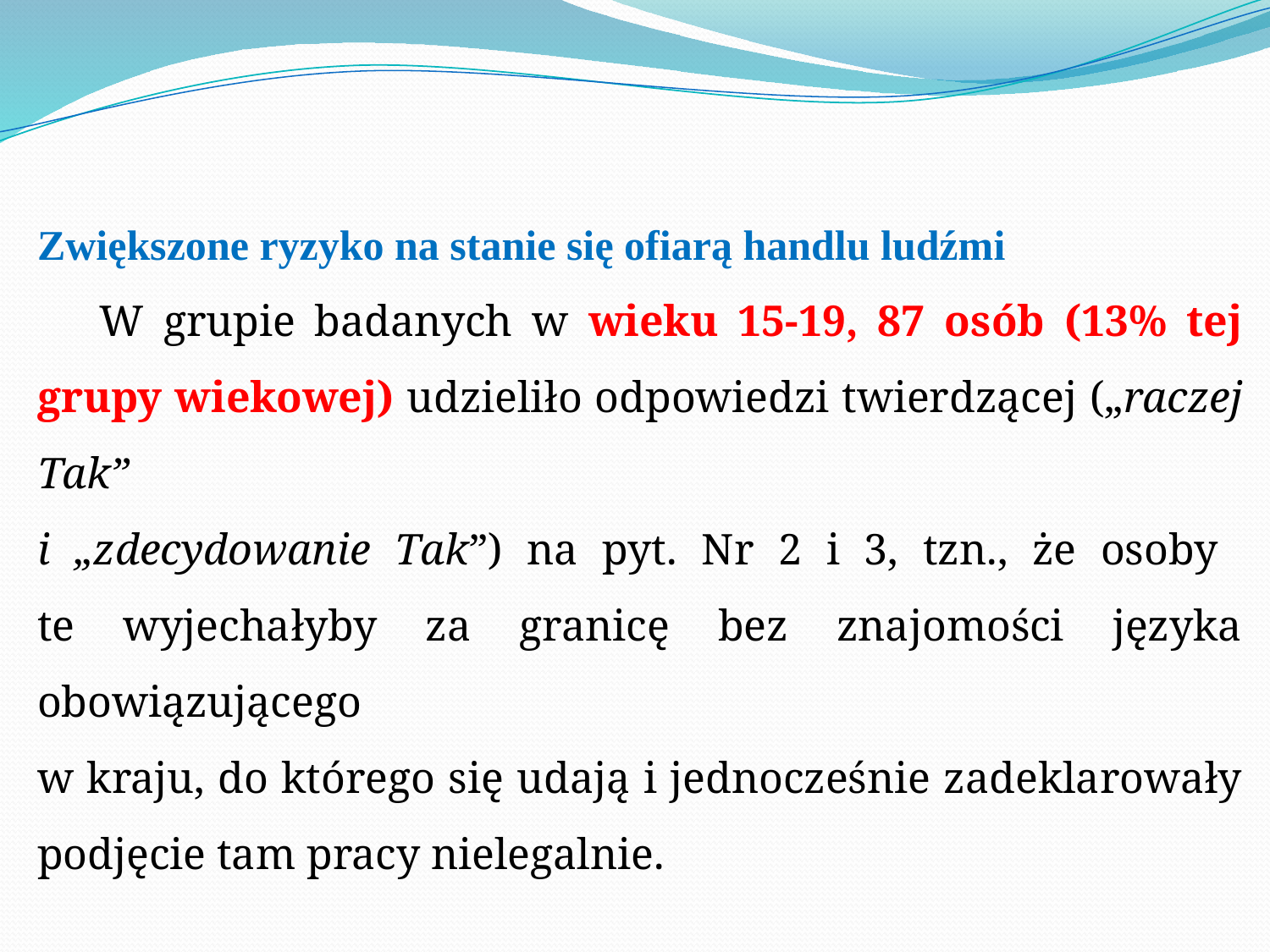

Zwiększone ryzyko na stanie się ofiarą handlu ludźmi
W grupie badanych w wieku 15-19, 87 osób (13% tej grupy wiekowej) udzieliło odpowiedzi twierdzącej („raczej Tak”
i „zdecydowanie Tak”) na pyt. Nr 2 i 3, tzn., że osoby
te wyjechałyby za granicę bez znajomości języka obowiązującego
w kraju, do którego się udają i jednocześnie zadeklarowały podjęcie tam pracy nielegalnie.